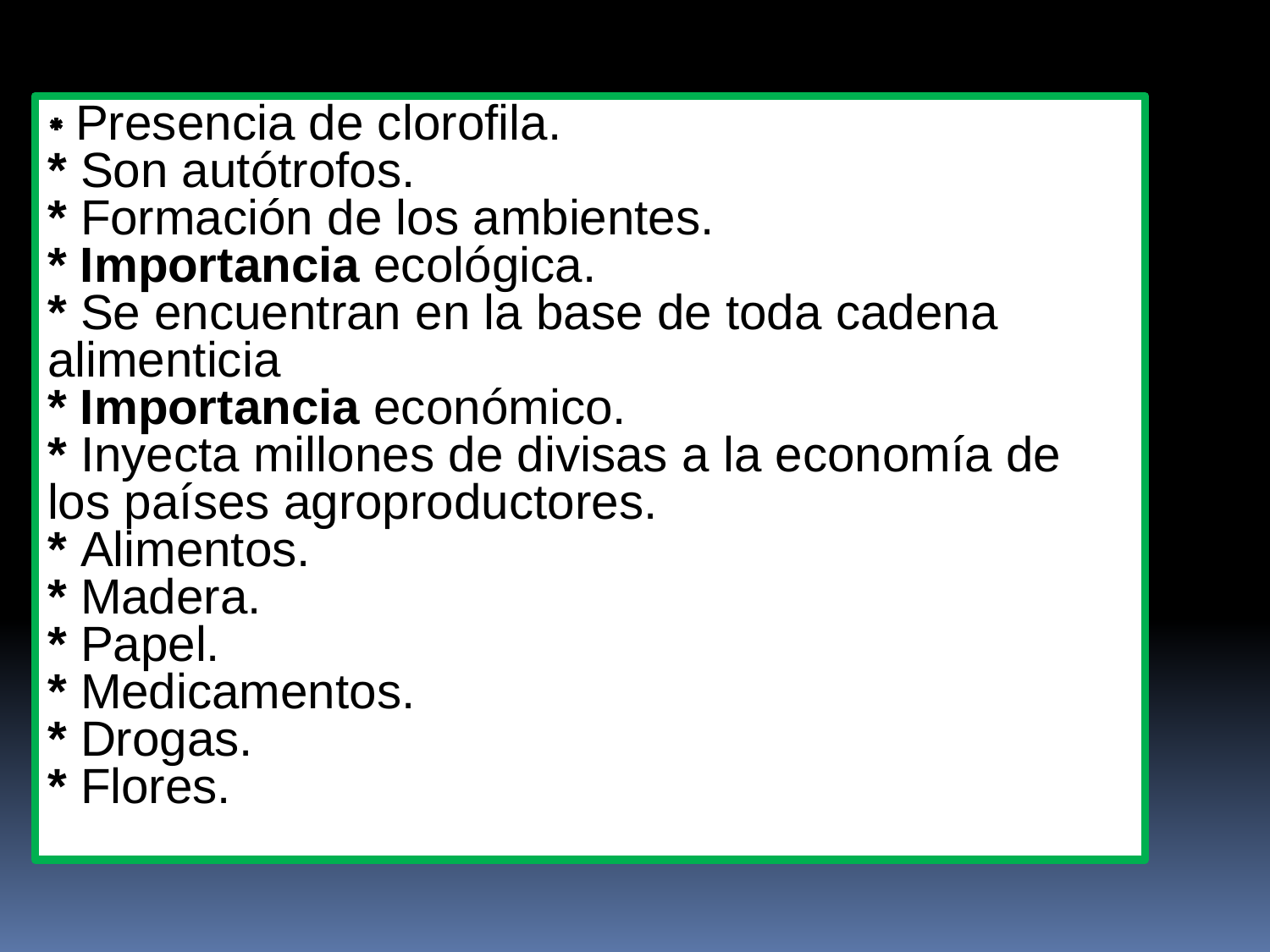

* Presencia de clorofila.
* Son autótrofos.
* Formación de los ambientes.
* Importancia ecológica.
* Se encuentran en la base de toda cadena alimenticia
* Importancia económico.
* Inyecta millones de divisas a la economía de los países agroproductores.
* Alimentos.
* Madera.
* Papel.
* Medicamentos.
* Drogas.
* Flores.